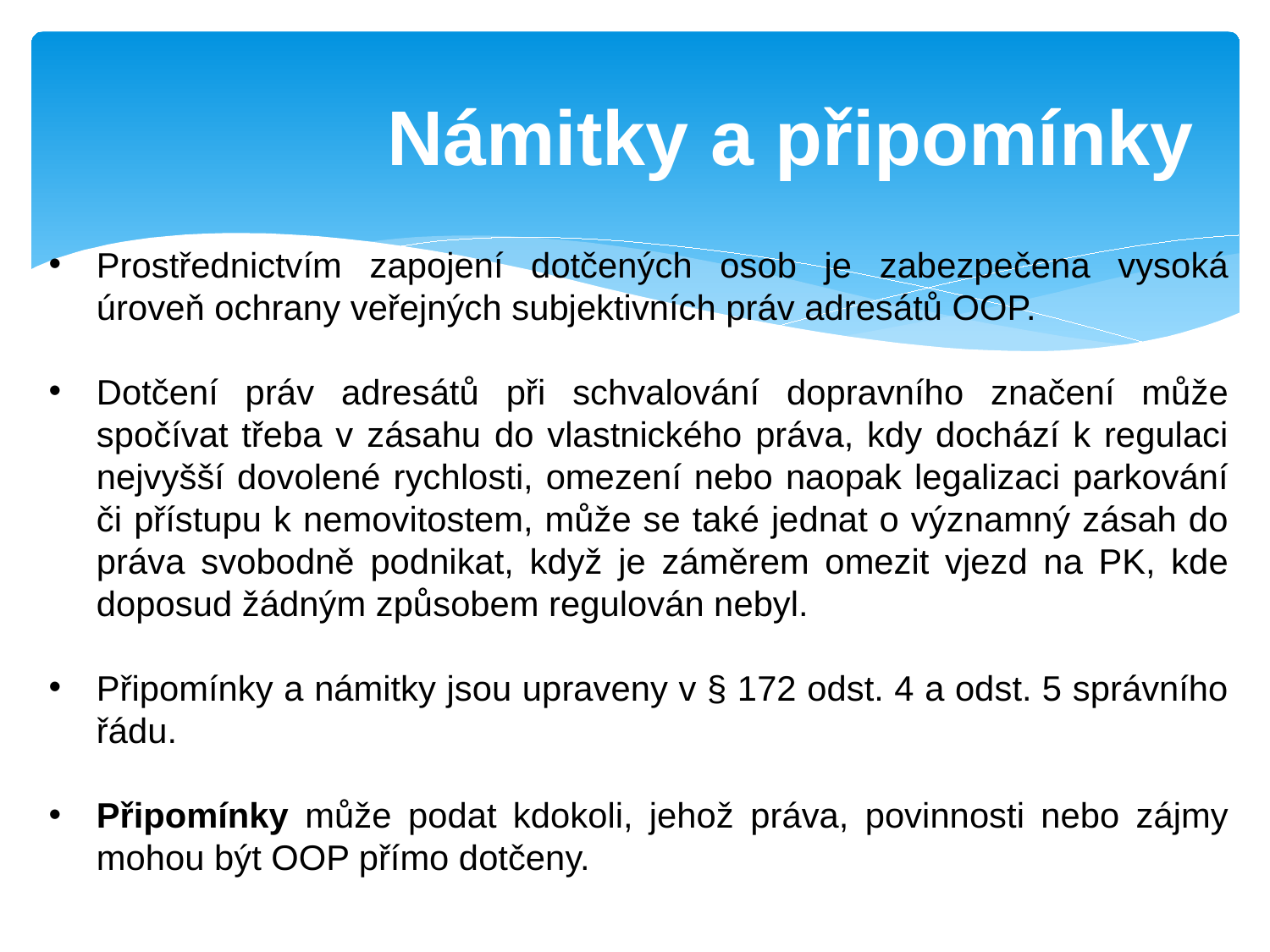

Námitky a připomínky
Prostřednictvím zapojení dotčených osob je zabezpečena vysoká úroveň ochrany veřejných subjektivních práv adresátů OOP.

Dotčení práv adresátů při schvalování dopravního značení může spočívat třeba v zásahu do vlastnického práva, kdy dochází k regulaci nejvyšší dovolené rychlosti, omezení nebo naopak legalizaci parkování či přístupu k nemovitostem, může se také jednat o významný zásah do práva svobodně podnikat, když je záměrem omezit vjezd na PK, kde doposud žádným způsobem regulován nebyl.

Připomínky a námitky jsou upraveny v § 172 odst. 4 a odst. 5 správního řádu.

Připomínky může podat kdokoli, jehož práva, povinnosti nebo zájmy mohou být OOP přímo dotčeny.